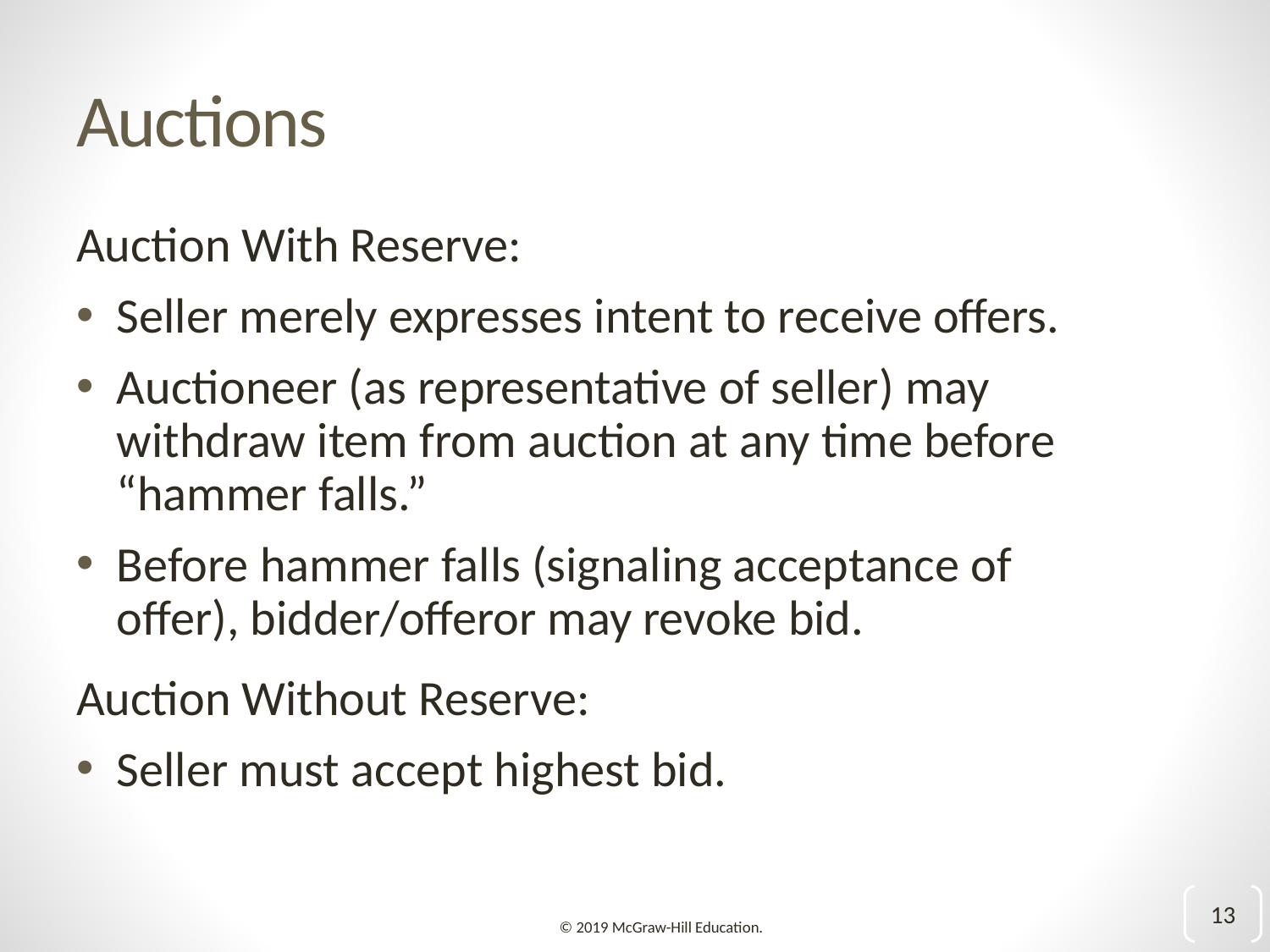

# Auctions
Auction With Reserve:
Seller merely expresses intent to receive offers.
Auctioneer (as representative of seller) may withdraw item from auction at any time before “hammer falls.”
Before hammer falls (signaling acceptance of offer), bidder/offeror may revoke bid.
Auction Without Reserve:
Seller must accept highest bid.
13